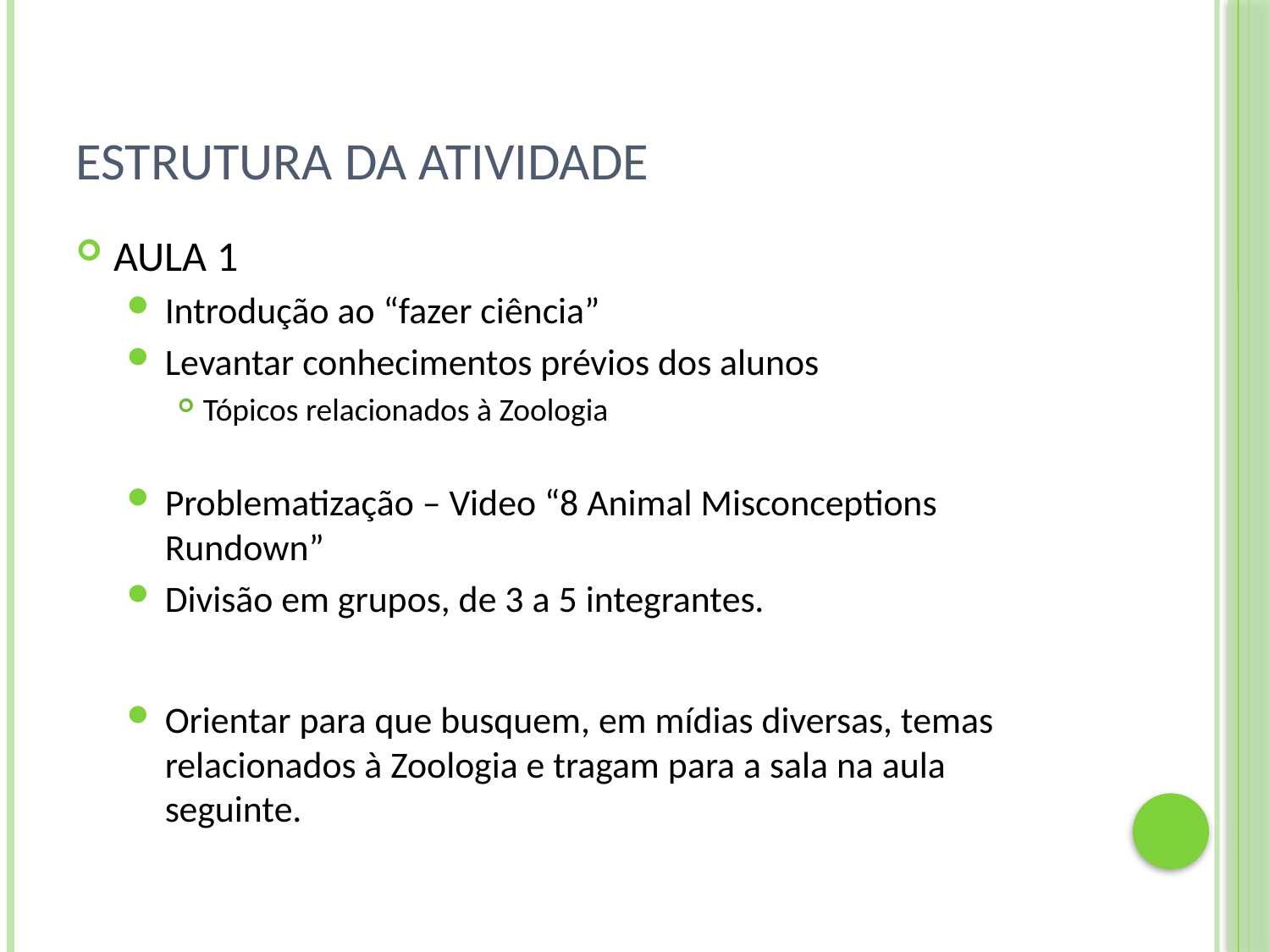

# Estrutura da atividade
AULA 1
Introdução ao “fazer ciência”
Levantar conhecimentos prévios dos alunos
Tópicos relacionados à Zoologia

Problematização – Video “8 Animal Misconceptions Rundown”
Divisão em grupos, de 3 a 5 integrantes.

Orientar para que busquem, em mídias diversas, temas relacionados à Zoologia e tragam para a sala na aula seguinte.